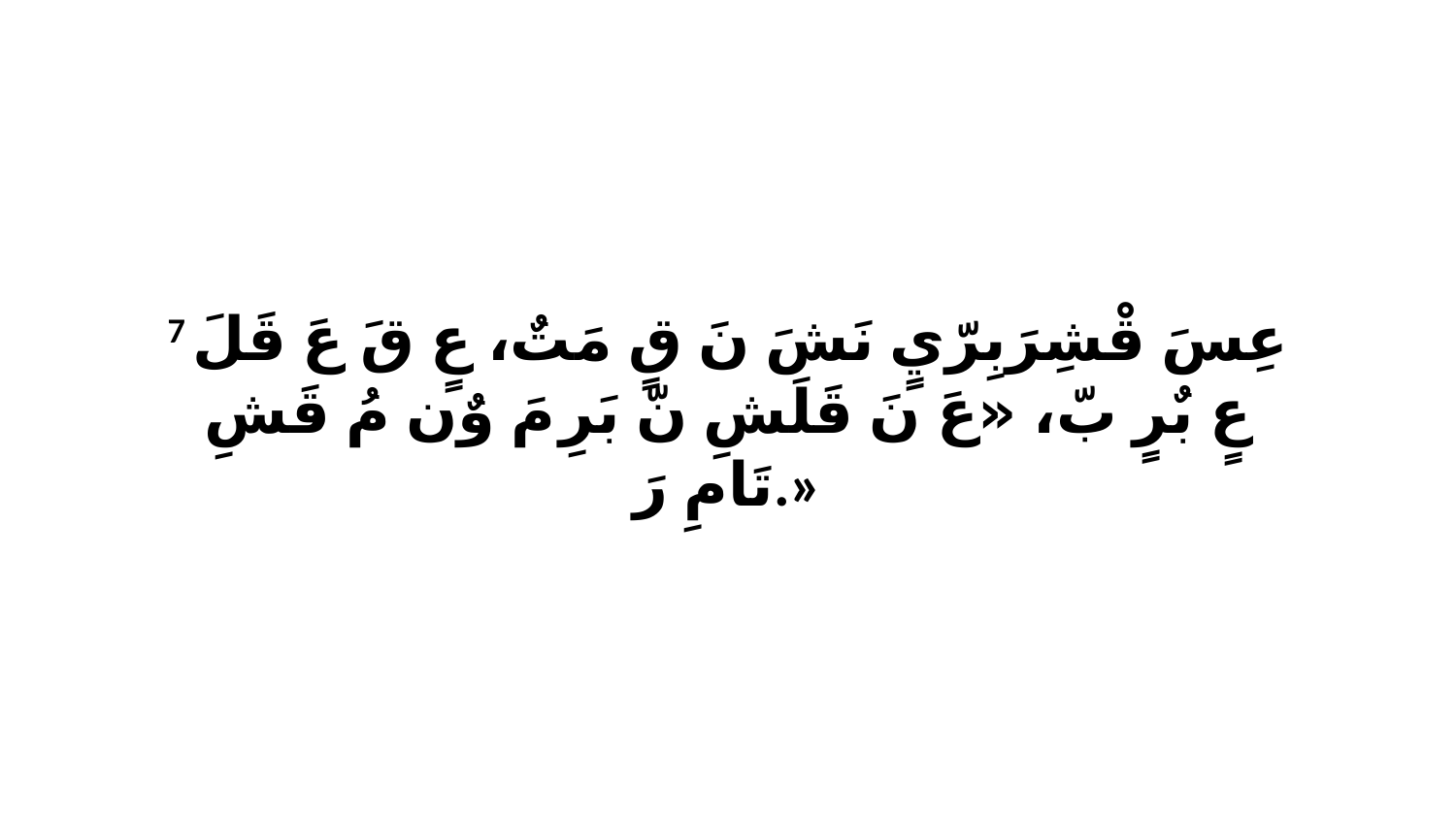

7 عِسَ قْشِرَبِرّيٍ نَشَ نَ قٍ مَتٌ، عٍ قَ عَ قَلَ عٍ بٌرٍ بّ، «عَ نَ قَلَشِ نّ بَرِ مَ وٌن مُ قَشِ تَامِ رَ.»